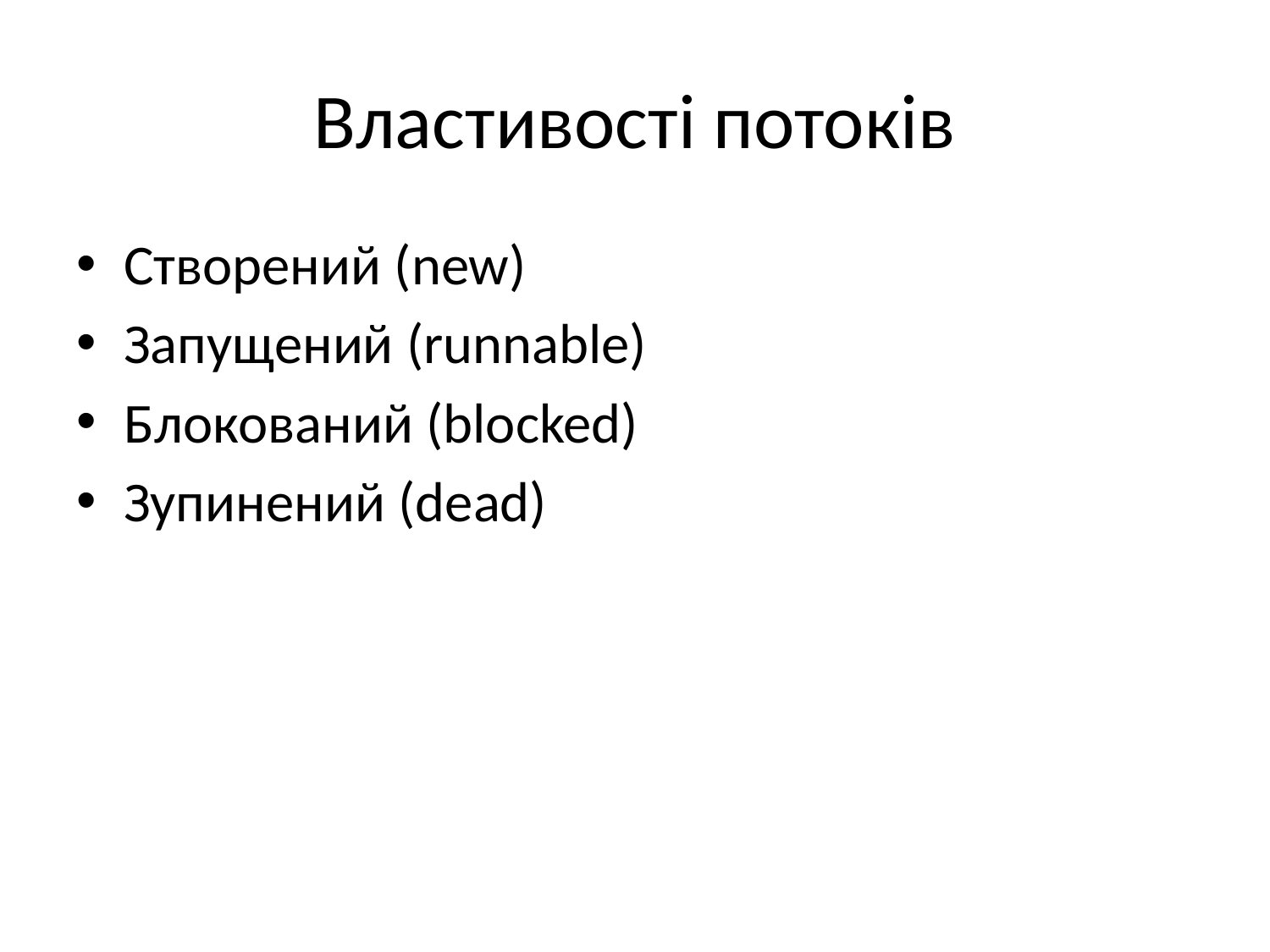

# Властивості потоків
Створений (new)
Запущений (runnable)
Блокований (blocked)
Зупинений (dead)